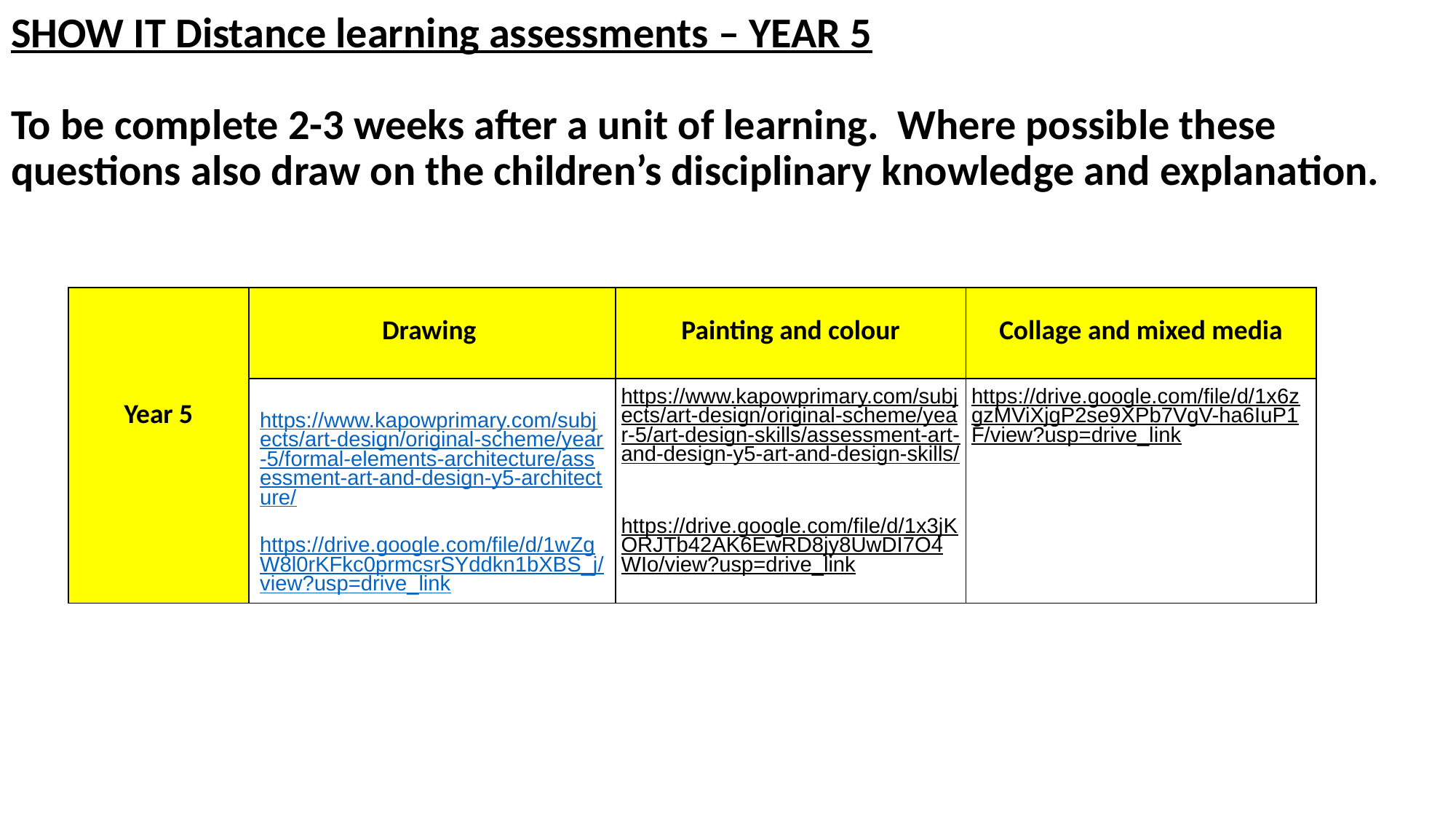

SHOW IT Distance learning assessments – YEAR 5

To be complete 2-3 weeks after a unit of learning.  Where possible these questions also draw on the children’s disciplinary knowledge and explanation.
| Year 5 | Drawing | Painting and colour | Collage and mixed media |
| --- | --- | --- | --- |
|  | https://www.kapowprimary.com/subjects/art-design/original-scheme/year-5/formal-elements-architecture/assessment-art-and-design-y5-architecture/ https://drive.google.com/file/d/1wZgW8l0rKFkc0prmcsrSYddkn1bXBS\_j/view?usp=drive\_link | https://www.kapowprimary.com/subjects/art-design/original-scheme/year-5/art-design-skills/assessment-art-and-design-y5-art-and-design-skills/ https://drive.google.com/file/d/1x3jKORJTb42AK6EwRD8jy8UwDI7O4WIo/view?usp=drive\_link | https://drive.google.com/file/d/1x6zgzMViXjgP2se9XPb7VgV-ha6IuP1F/view?usp=drive\_link |